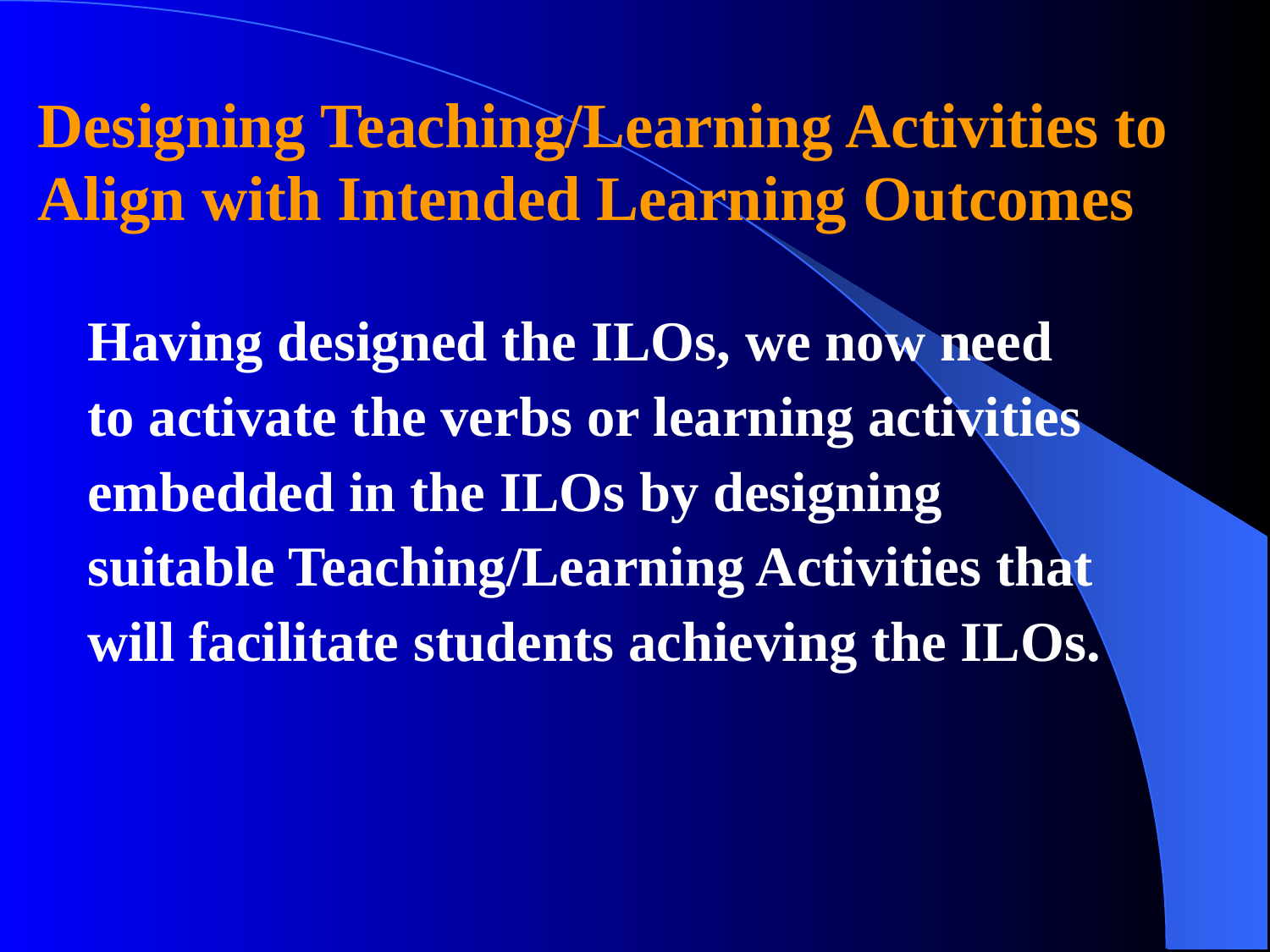

Designing Teaching/Learning Activities to Align with Intended Learning Outcomes
Having designed the ILOs, we now need
to activate the verbs or learning activities
embedded in the ILOs by designing
suitable Teaching/Learning Activities that
will facilitate students achieving the ILOs.